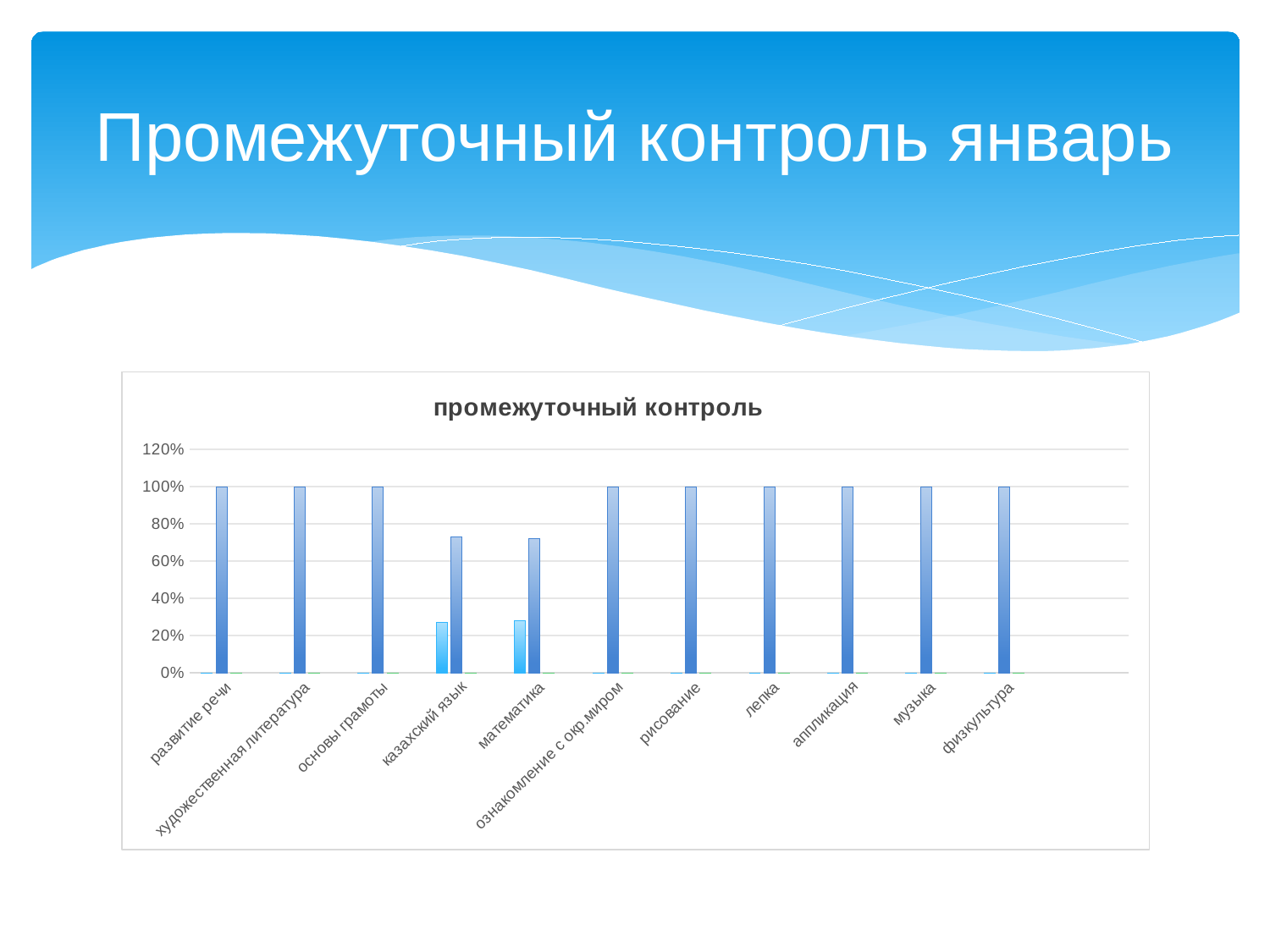

# Промежуточный контроль январь

### Chart: промежуточный контроль

| Category | высокий | средний | низкий |  |
|---|---|---|---|---|
| развитие речи | 0.0 | 1.0 | 0.0 | None |
| художественная литература | 0.0 | 1.0 | 0.0 | None |
| основы грамоты | 0.0 | 1.0 | 0.0 | None |
| казахский язык | 0.27 | 0.73 | 0.0 | None |
| математика | 0.28 | 0.72 | 0.0 | None |
| ознакомление с окр.миром | 0.0 | 1.0 | 0.0 | None |
| рисование | 0.0 | 1.0 | 0.0 | None |
| лепка | 0.0 | 1.0 | 0.0 | None |
| аппликация | 0.0 | 1.0 | 0.0 | None |
| музыка | 0.0 | 1.0 | 0.0 | None |
| физкультура | 0.0 | 1.0 | 0.0 | None |
|  | None | None | None | None |